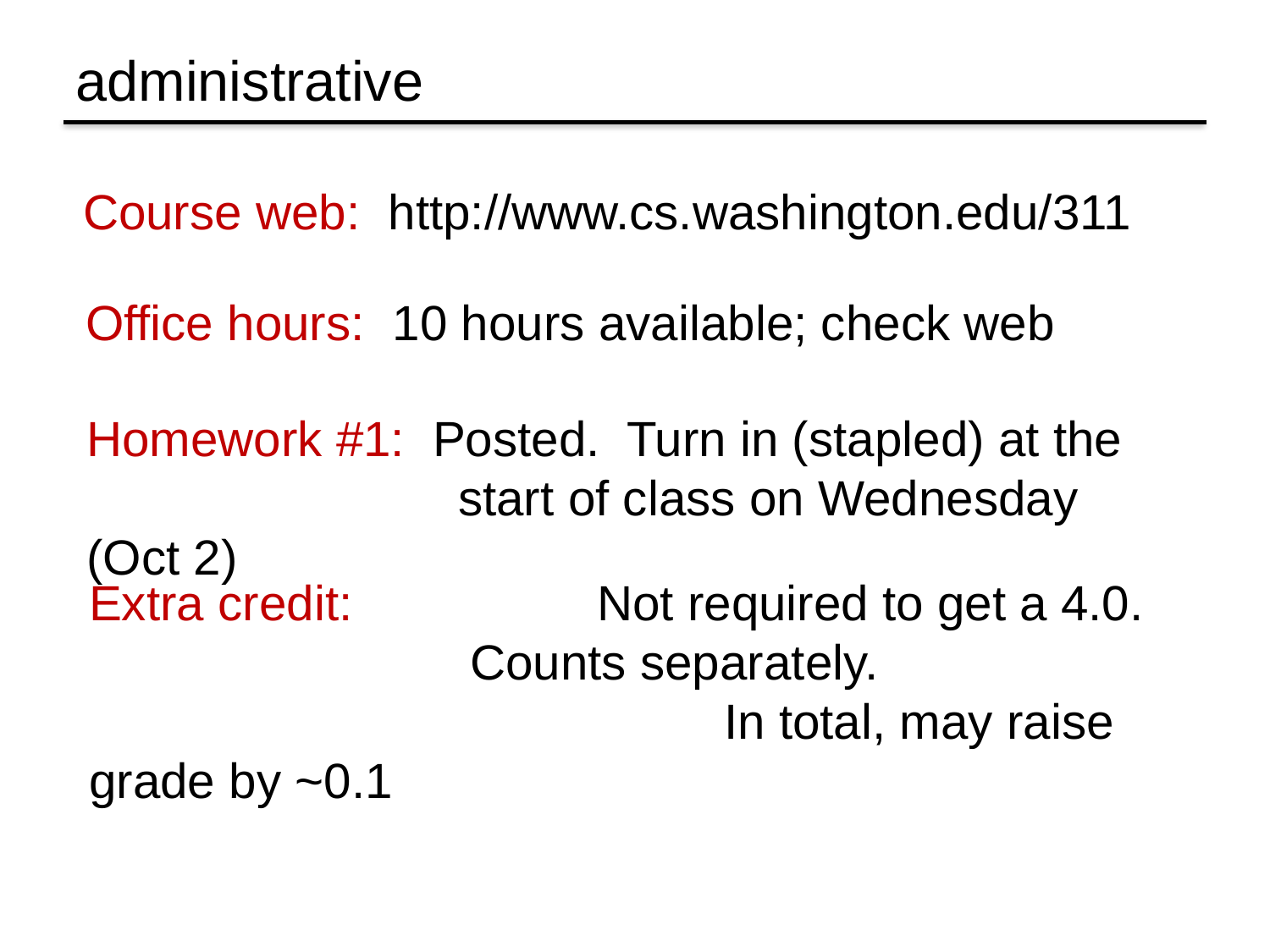

# administrative
Course web:  http://www.cs.washington.edu/311
Office hours:  10 hours available; check web
Homework #1:  Posted.  Turn in (stapled) at the
                           start of class on Wednesday (Oct 2)
Extra credit:		Not required to get a 4.0.
                       	Counts separately.
					In total, may raise grade by ~0.1